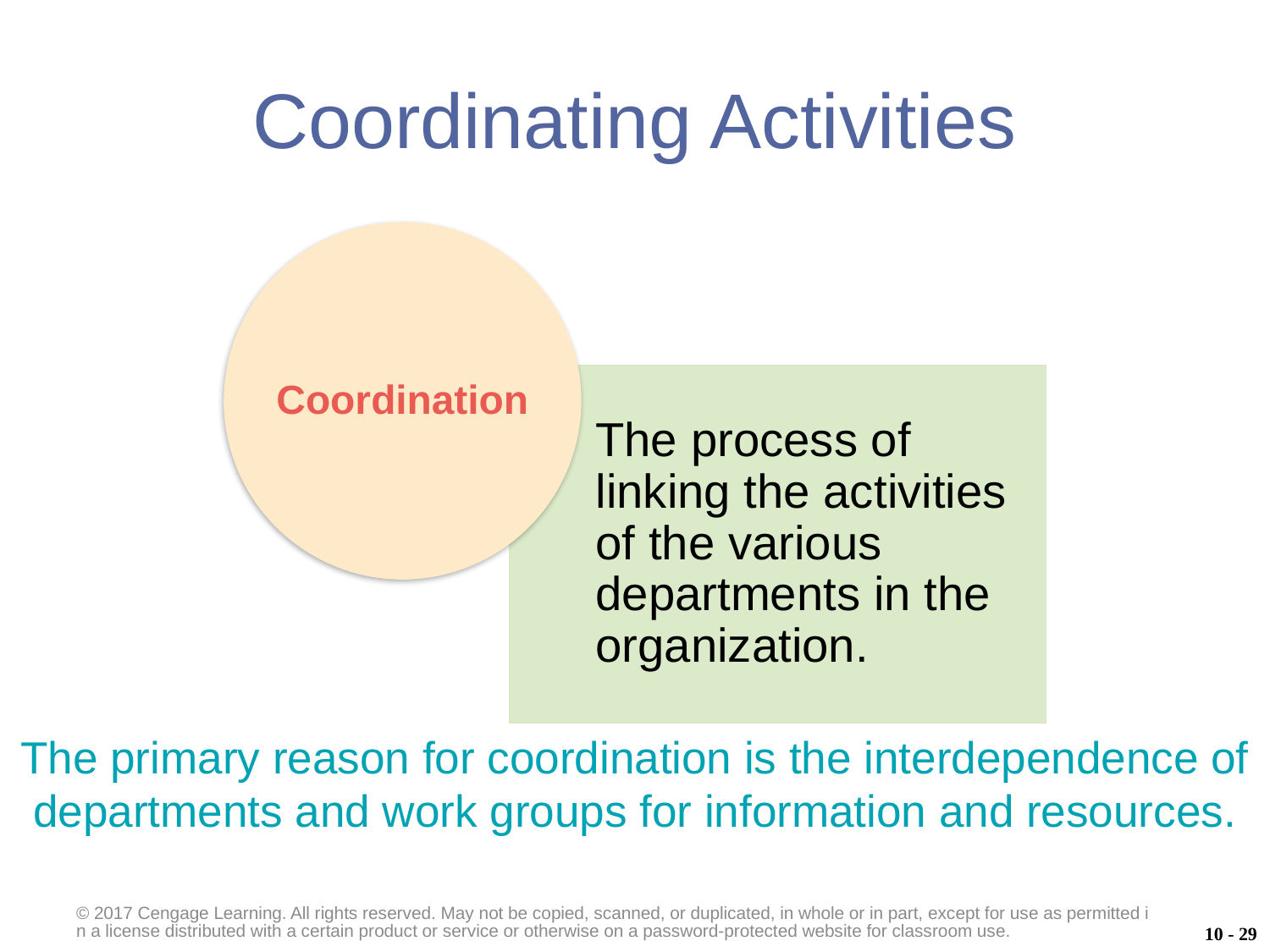

# Coordinating Activities
The process of linking the activities of the various departments in the organization.
Coordination
The primary reason for coordination is the interdependence of departments and work groups for information and resources.
© 2017 Cengage Learning. All rights reserved. May not be copied, scanned, or duplicated, in whole or in part, except for use as permitted in a license distributed with a certain product or service or otherwise on a password-protected website for classroom use.